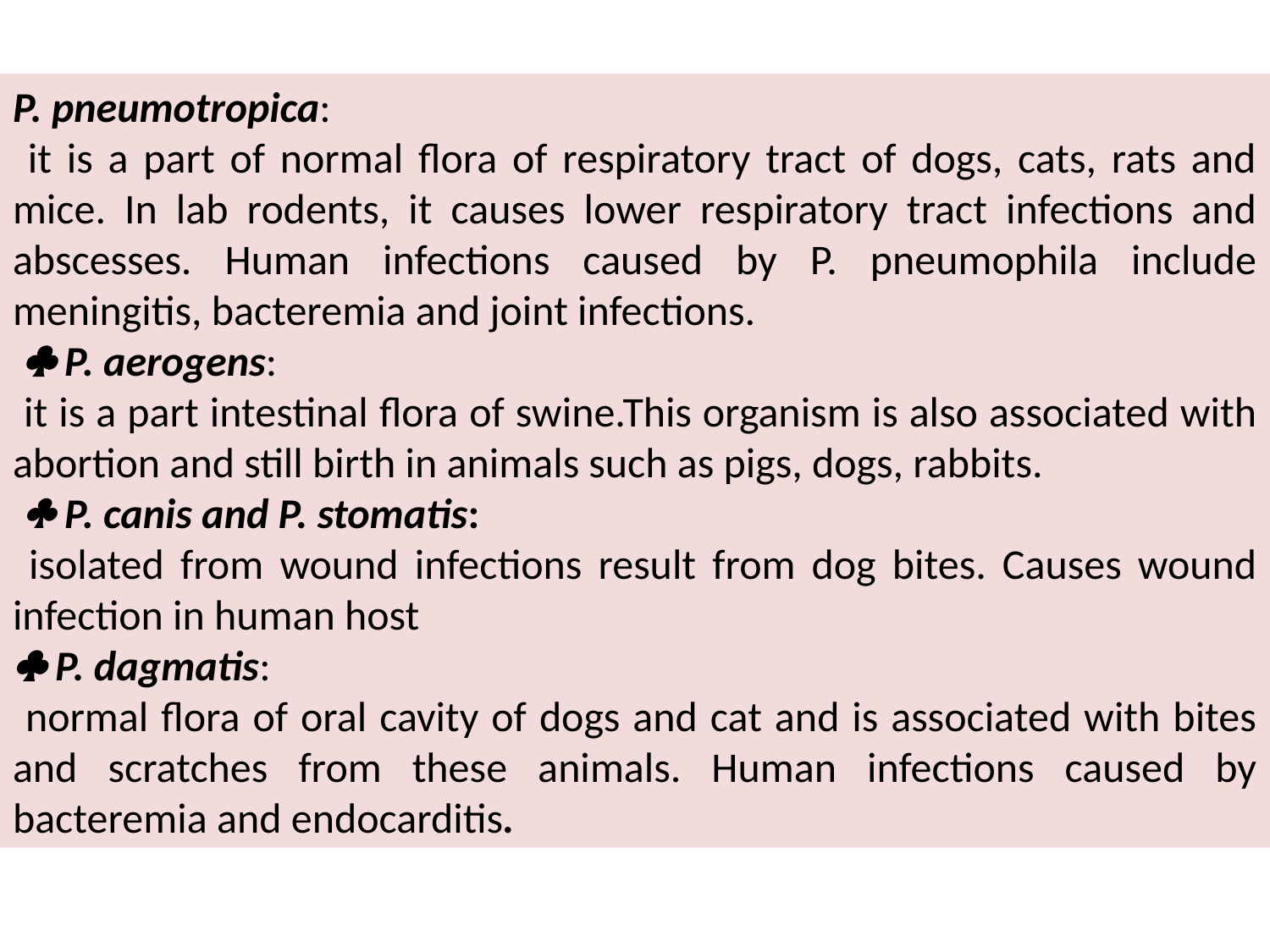

P. pneumotropica:
 it is a part of normal flora of respiratory tract of dogs, cats, rats and mice. In lab rodents, it causes lower respiratory tract infections and abscesses. Human infections caused by P. pneumophila include meningitis, bacteremia and joint infections.
 ♣ P. aerogens:
 it is a part intestinal flora of swine.This organism is also associated with abortion and still birth in animals such as pigs, dogs, rabbits.
 ♣ P. canis and P. stomatis:
 isolated from wound infections result from dog bites. Causes wound infection in human host
♣ P. dagmatis:
 normal flora of oral cavity of dogs and cat and is associated with bites and scratches from these animals. Human infections caused by bacteremia and endocarditis.